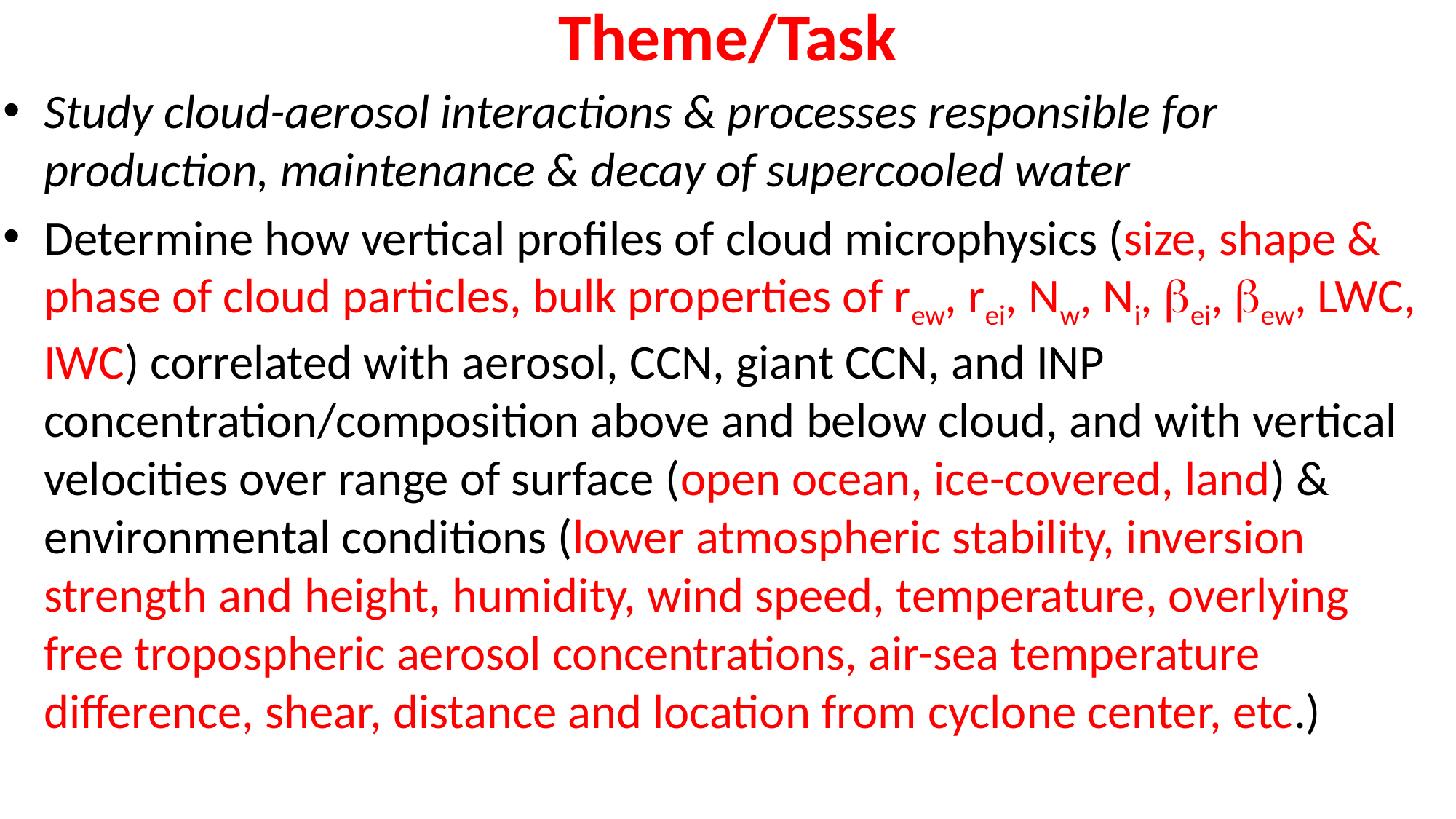

# Theme/Task
Study cloud-aerosol interactions & processes responsible for production, maintenance & decay of supercooled water
Determine how vertical profiles of cloud microphysics (size, shape & phase of cloud particles, bulk properties of rew, rei, Nw, Ni, βei, βew, LWC, IWC) correlated with aerosol, CCN, giant CCN, and INP concentration/composition above and below cloud, and with vertical velocities over range of surface (open ocean, ice-covered, land) & environmental conditions (lower atmospheric stability, inversion strength and height, humidity, wind speed, temperature, overlying free tropospheric aerosol concentrations, air-sea temperature difference, shear, distance and location from cyclone center, etc.)